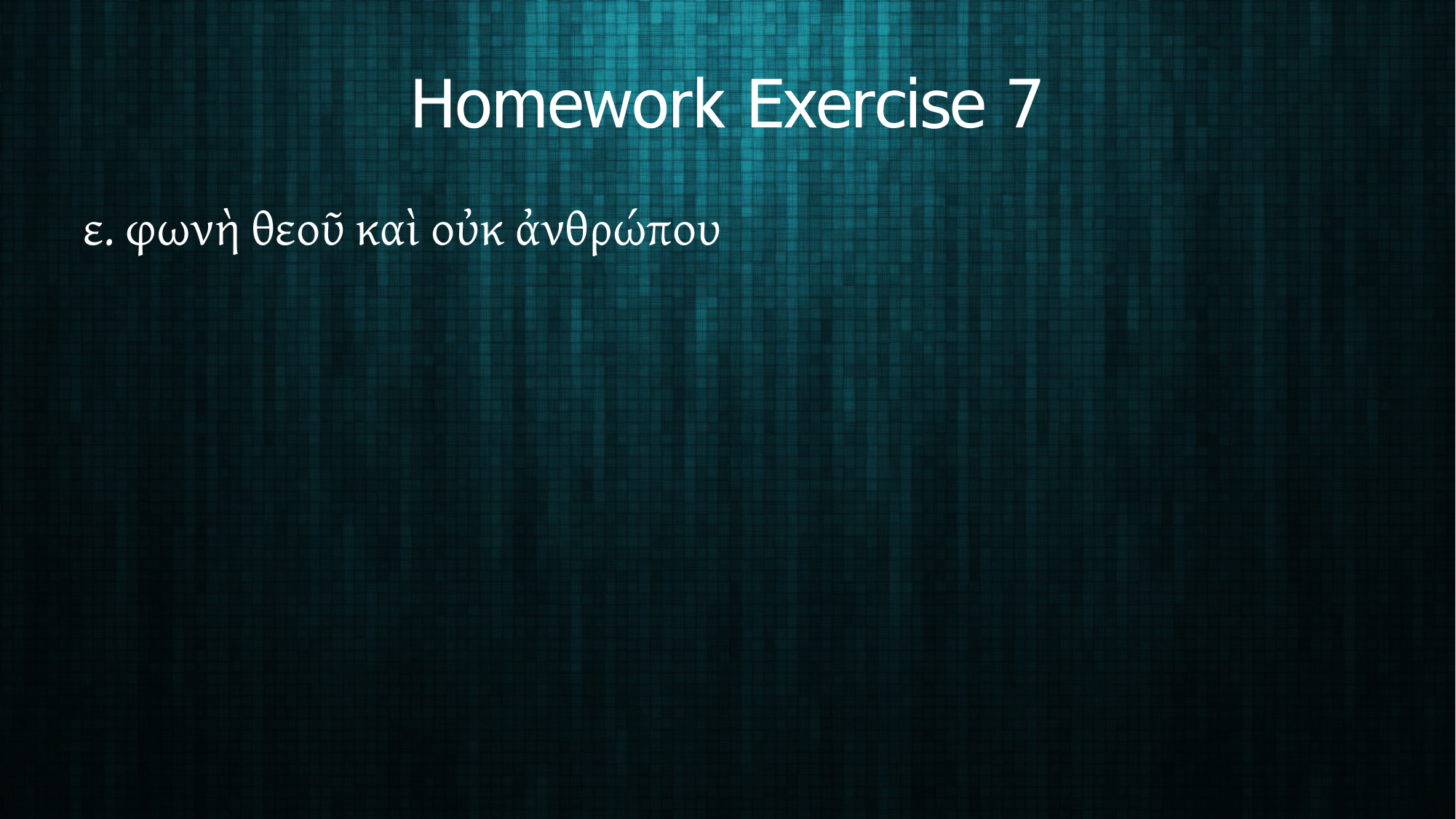

# Homework Exercise 7
ε. φωνὴ θεοῦ καὶ οὐκ ἀνθρώπου